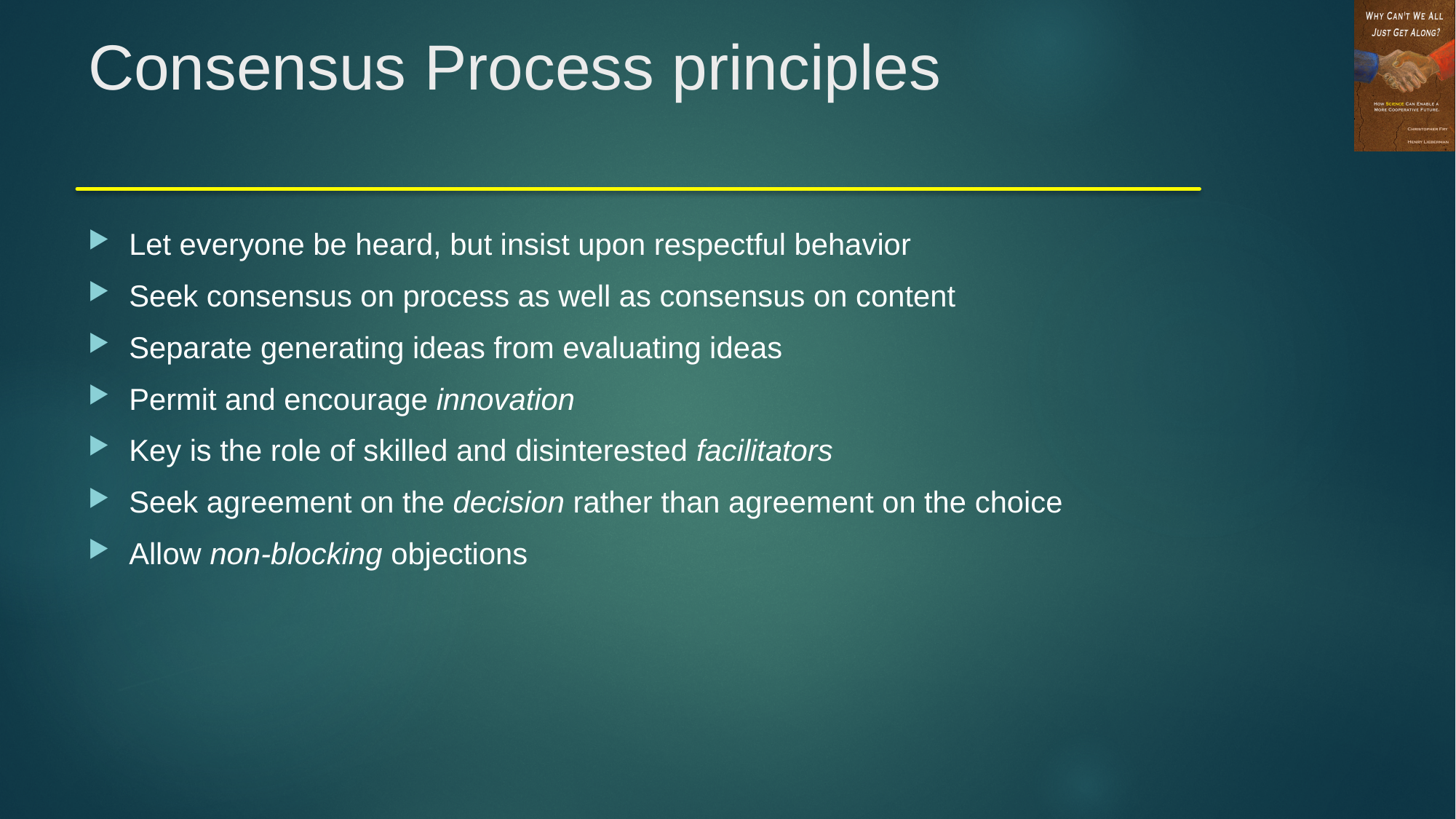

# Consensus Process principles
Let everyone be heard, but insist upon respectful behavior
Seek consensus on process as well as consensus on content
Separate generating ideas from evaluating ideas
Permit and encourage innovation
Key is the role of skilled and disinterested facilitators
Seek agreement on the decision rather than agreement on the choice
Allow non-blocking objections